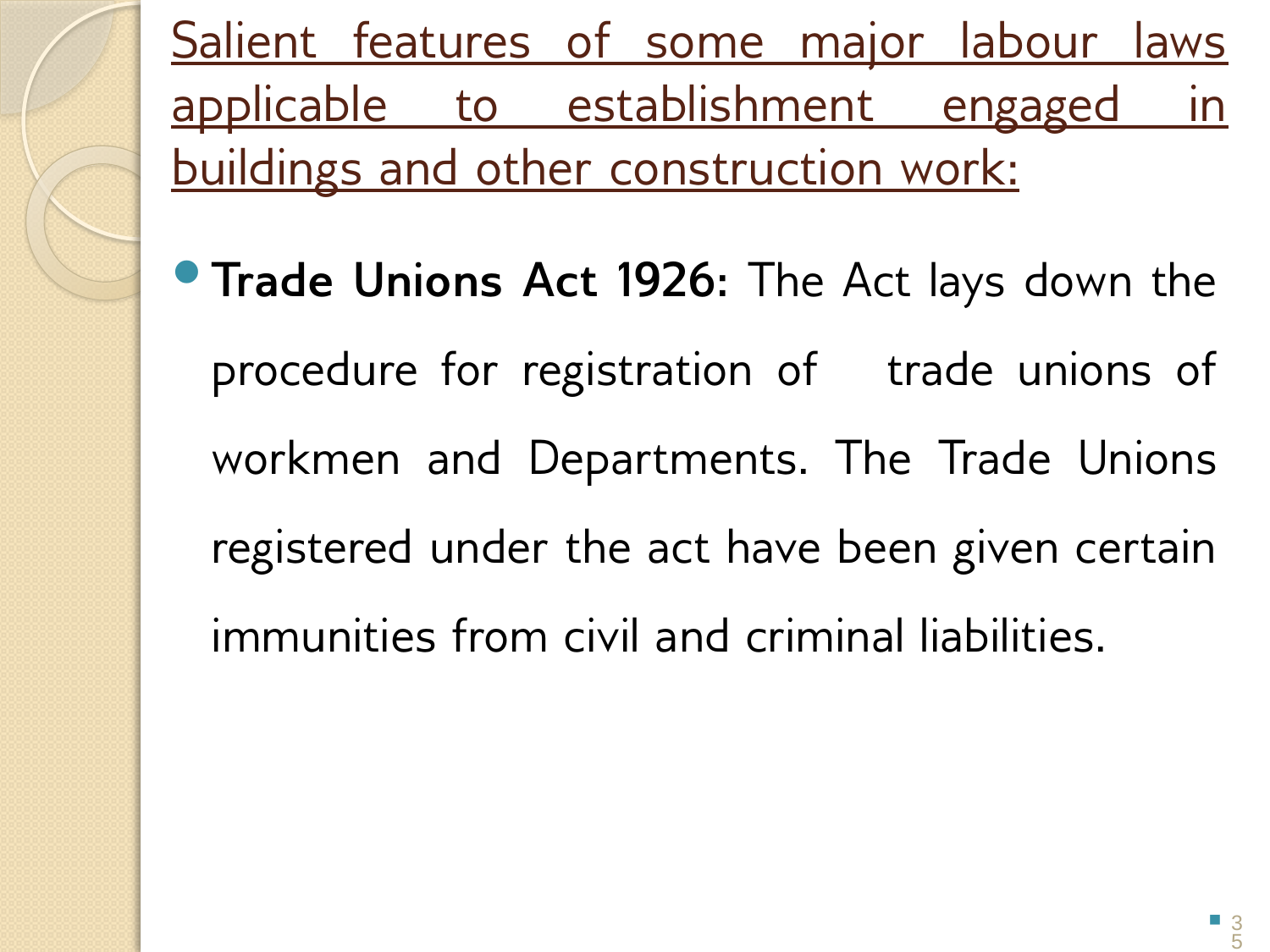

# Salient features of some major labour laws applicable to establishment engaged in buildings and other construction work:
Trade Unions Act 1926: The Act lays down the procedure for registration of   trade unions of workmen and Departments. The Trade Unions registered under the act have been given certain immunities from civil and criminal liabilities.
35